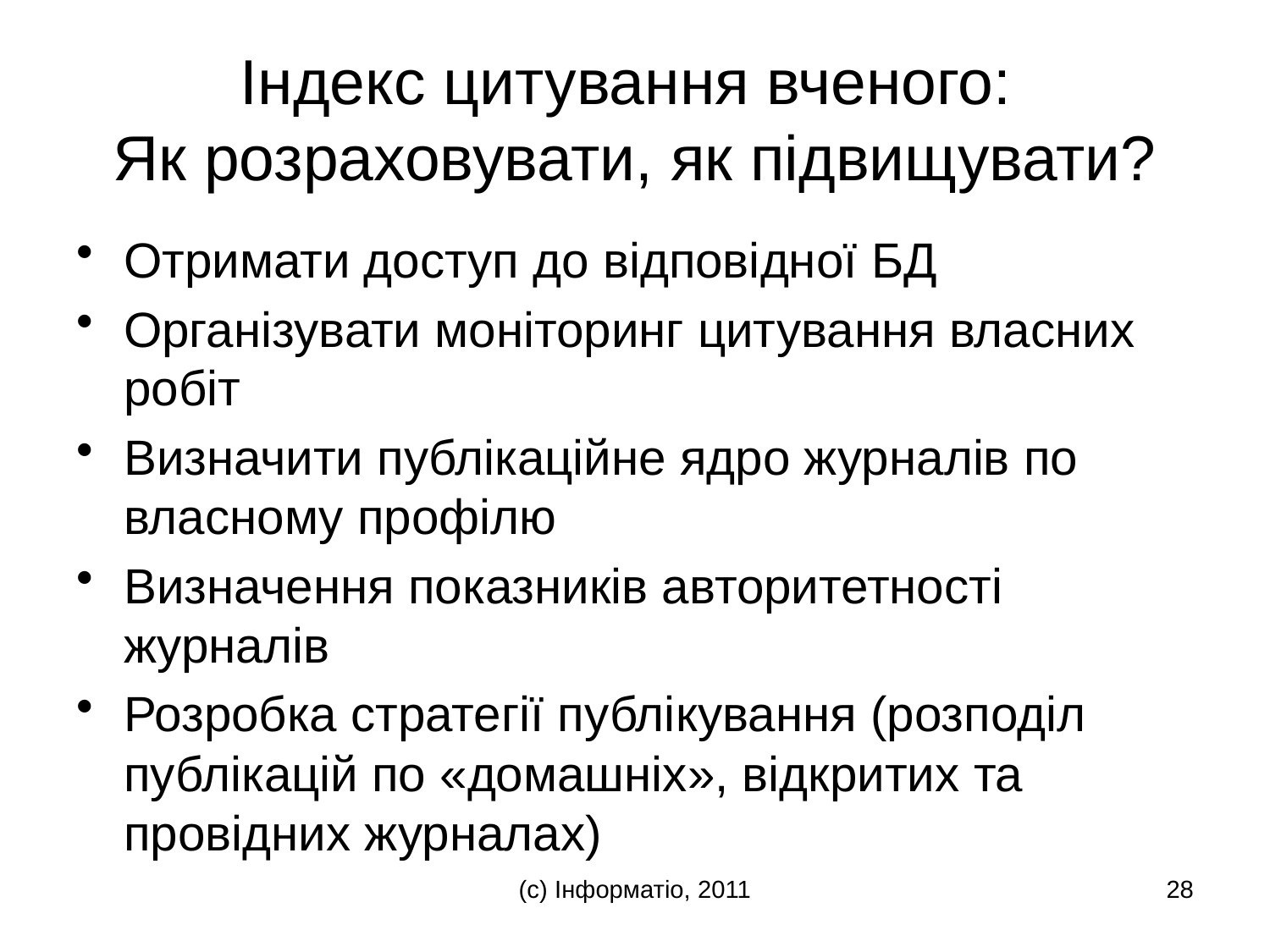

# Індекс цитування вченого: Як розраховувати, як підвищувати?
Отримати доступ до відповідної БД
Організувати моніторинг цитування власних робіт
Визначити публікаційне ядро журналів по власному профілю
Визначення показників авторитетності журналів
Розробка стратегії публікування (розподіл публікацій по «домашніх», відкритих та провідних журналах)
(с) Інформатіо, 2011
28